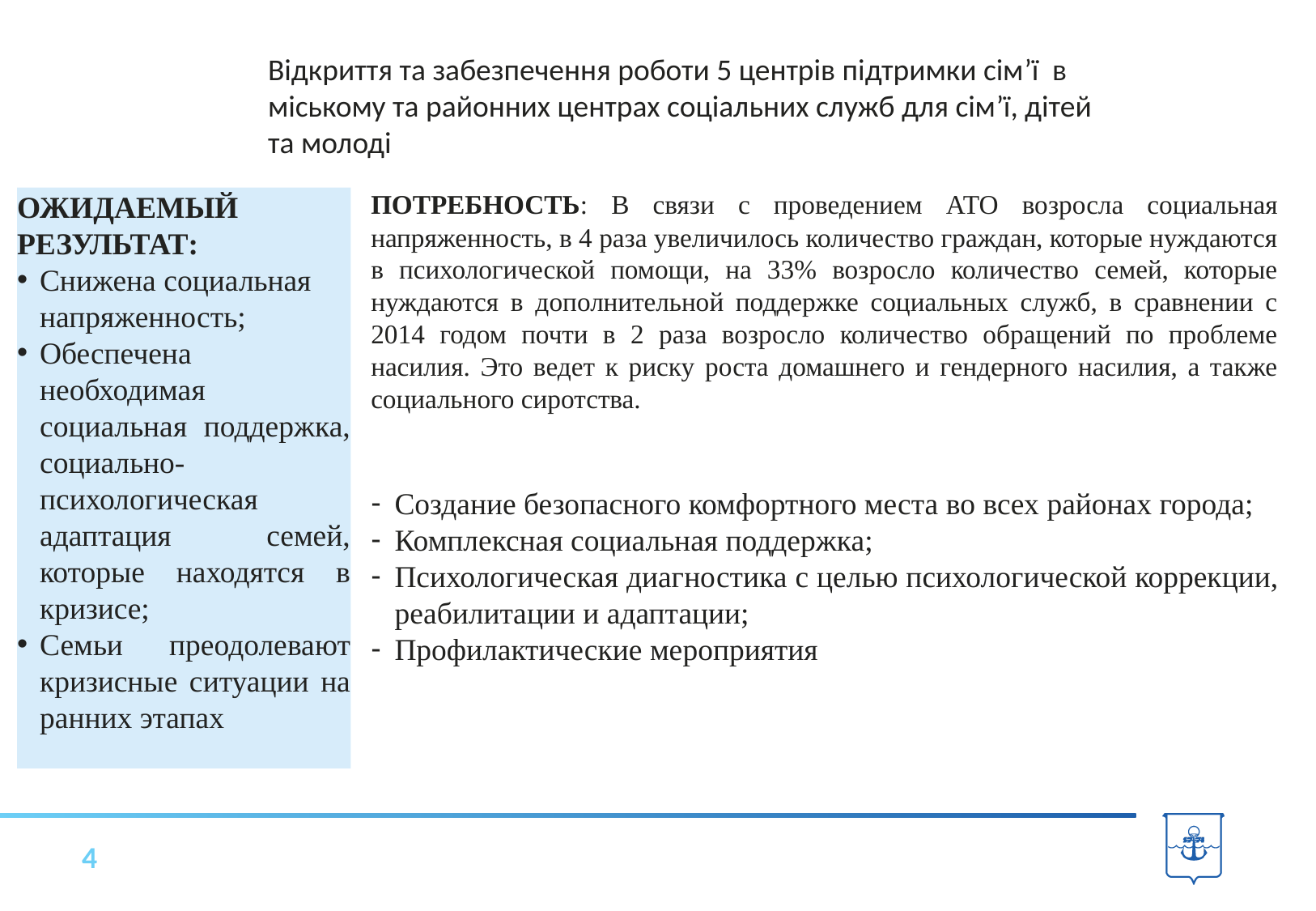

Відкриття та забезпечення роботи 5 центрів підтримки сім’ї  в міському та районних центрах соціальних служб для сім’ї, дітей та молоді
ОЖИДАЕМЫЙ РЕЗУЛЬТАТ:
Снижена социальная напряженность;
Обеспечена необходимая социальная поддержка, социально-психологическая адаптация семей, которые находятся в кризисе;
Семьи преодолевают кризисные ситуации на ранних этапах
ПОТРЕБНОСТЬ: В связи с проведением АТО возросла социальная напряженность, в 4 раза увеличилось количество граждан, которые нуждаются в психологической помощи, на 33% возросло количество семей, которые нуждаются в дополнительной поддержке социальных служб, в сравнении с 2014 годом почти в 2 раза возросло количество обращений по проблеме насилия. Это ведет к риску роста домашнего и гендерного насилия, а также социального сиротства.

Создание безопасного комфортного места во всех районах города;
Комплексная социальная поддержка;
Психологическая диагностика с целью психологической коррекции, реабилитации и адаптации;
Профилактические мероприятия